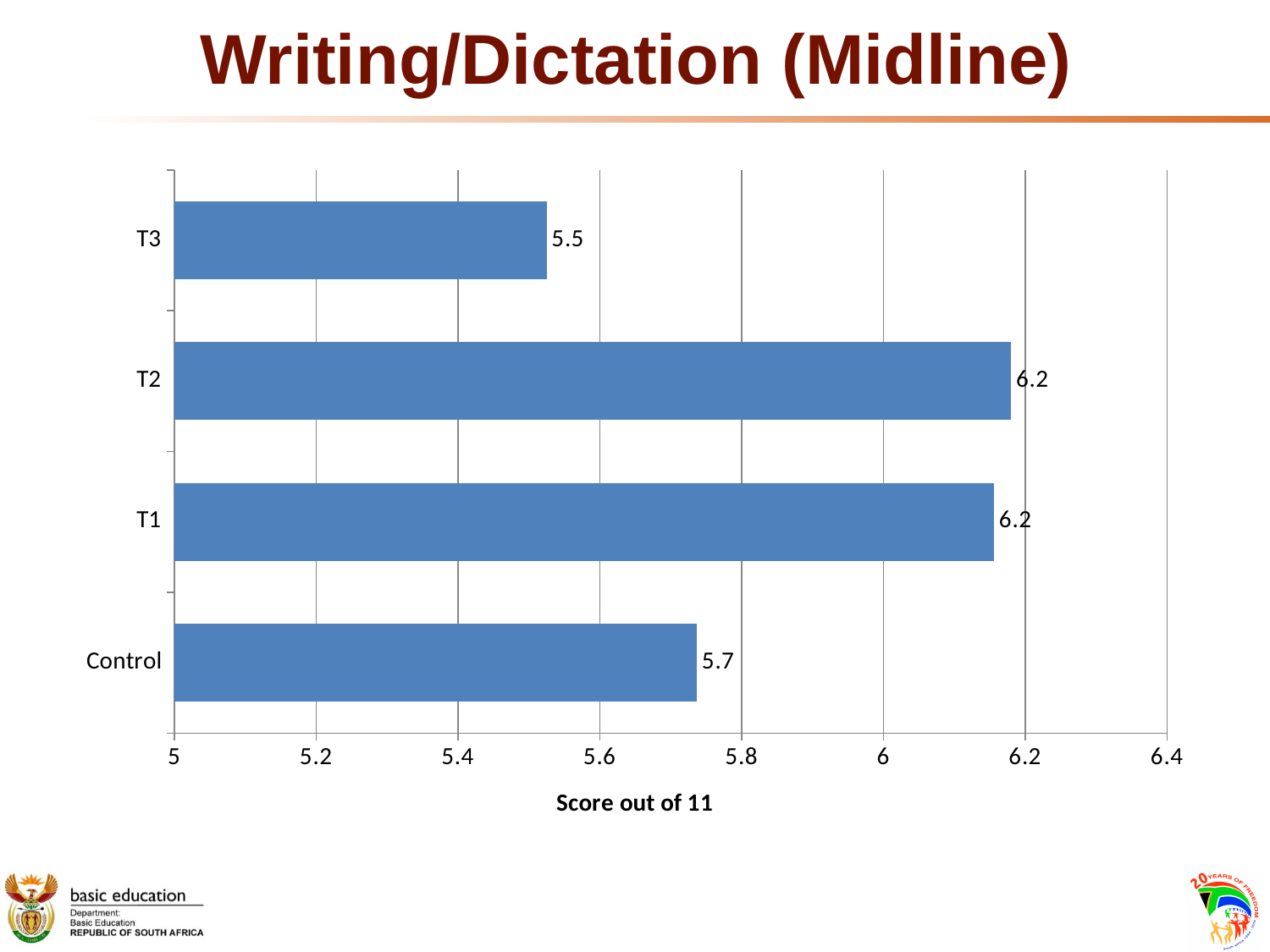

# Writing/Dictation (Midline)

### Chart

| Category |  |
|---|---|
| Control | 5.737 |
| T1 | 6.156 |
| T2 | 6.18 |
| T3 | 5.525 |